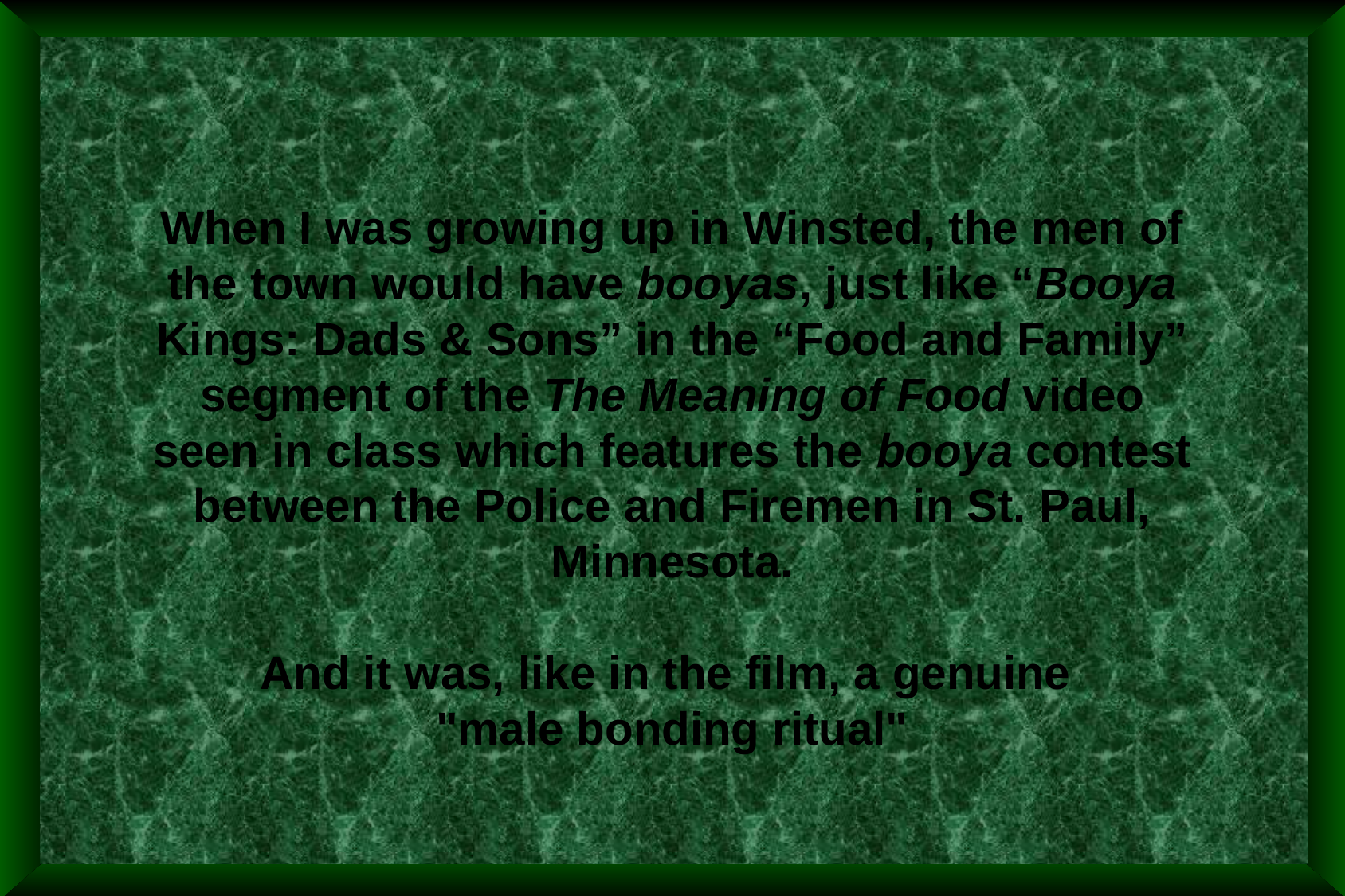

When I was growing up in Winsted, the men of the town would have booyas, just like “Booya Kings: Dads & Sons” in the “Food and Family” segment of the The Meaning of Food video seen in class which features the booya contest between the Police and Firemen in St. Paul, Minnesota.

And it was, like in the film, a genuine
"male bonding ritual"